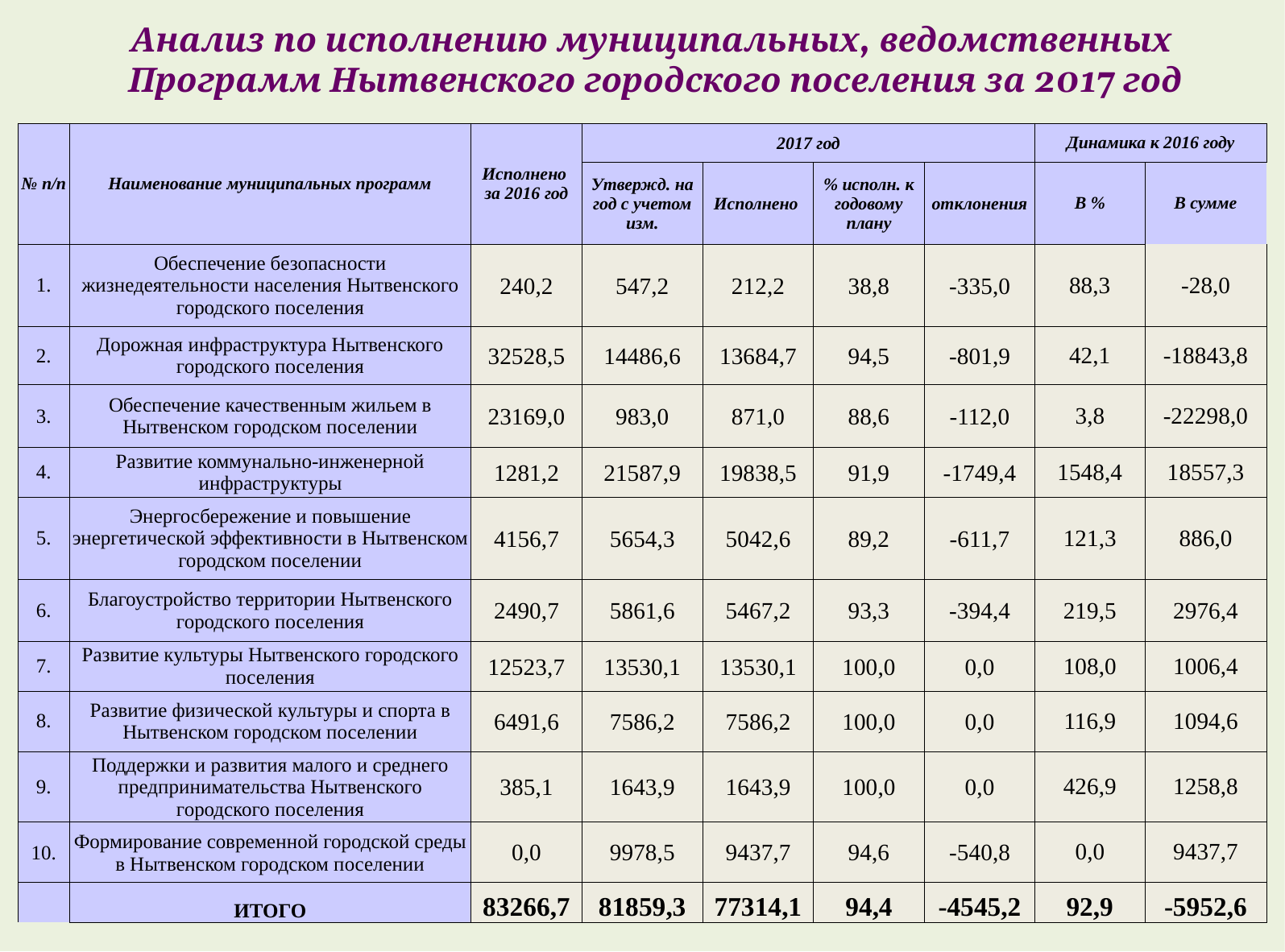

Анализ по исполнению муниципальных, ведомственных
Программ Нытвенского городского поселения за 2017 год
| № п/п | Наименование муниципальных программ | Исполнено за 2016 год | 2017 год |  |  |  | Динамика к 2016 году |  |
| --- | --- | --- | --- | --- | --- | --- | --- | --- |
|  |  |  | Утвержд. на год с учетом изм. | Исполнено | % исполн. к годовому плану | отклонения | В % | В сумме |
| 1. | Обеспечение безопасности жизнедеятельности населения Нытвенского городского поселения | 240,2 | 547,2 | 212,2 | 38,8 | -335,0 | 88,3 | -28,0 |
| 2. | Дорожная инфраструктура Нытвенского городского поселения | 32528,5 | 14486,6 | 13684,7 | 94,5 | -801,9 | 42,1 | -18843,8 |
| 3. | Обеспечение качественным жильем в Нытвенском городском поселении | 23169,0 | 983,0 | 871,0 | 88,6 | -112,0 | 3,8 | -22298,0 |
| 4. | Развитие коммунально-инженерной инфраструктуры | 1281,2 | 21587,9 | 19838,5 | 91,9 | -1749,4 | 1548,4 | 18557,3 |
| 5. | Энергосбережение и повышение энергетической эффективности в Нытвенском городском поселении | 4156,7 | 5654,3 | 5042,6 | 89,2 | -611,7 | 121,3 | 886,0 |
| 6. | Благоустройство территории Нытвенского городского поселения | 2490,7 | 5861,6 | 5467,2 | 93,3 | -394,4 | 219,5 | 2976,4 |
| 7. | Развитие культуры Нытвенского городского поселения | 12523,7 | 13530,1 | 13530,1 | 100,0 | 0,0 | 108,0 | 1006,4 |
| 8. | Развитие физической культуры и спорта в Нытвенском городском поселении | 6491,6 | 7586,2 | 7586,2 | 100,0 | 0,0 | 116,9 | 1094,6 |
| 9. | Поддержки и развития малого и среднего предпринимательства Нытвенского городского поселения | 385,1 | 1643,9 | 1643,9 | 100,0 | 0,0 | 426,9 | 1258,8 |
| 10. | Формирование современной городской среды в Нытвенском городском поселении | 0,0 | 9978,5 | 9437,7 | 94,6 | -540,8 | 0,0 | 9437,7 |
|  | ИТОГО | 83266,7 | 81859,3 | 77314,1 | 94,4 | -4545,2 | 92,9 | -5952,6 |